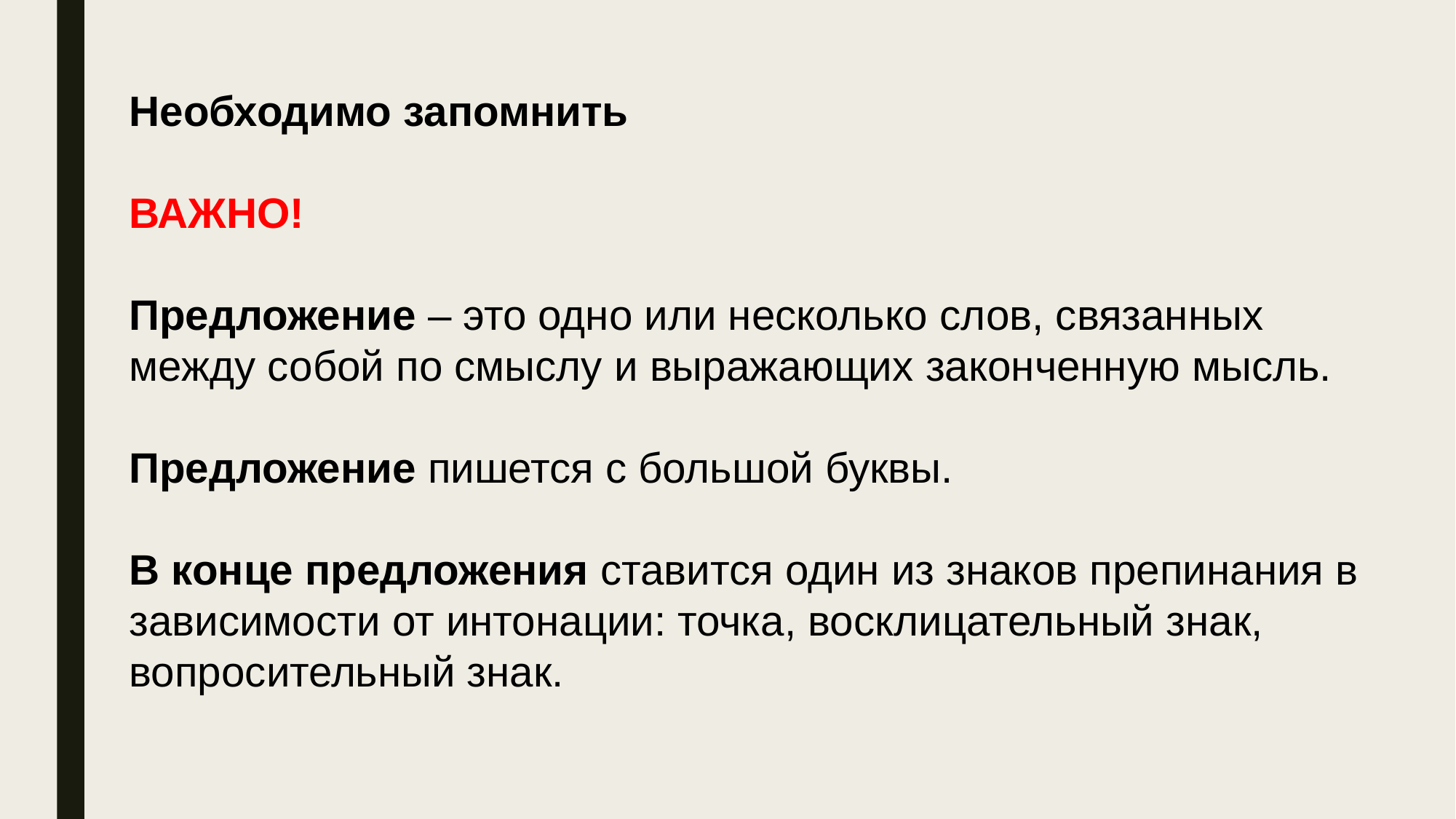

Необходимо запомнить

ВАЖНО!

Предложение – это одно или несколько слов, связанных между собой по смыслу и выражающих законченную мысль.

Предложение пишется с большой буквы.

В конце предложения ставится один из знаков препинания в зависимости от интонации: точка, восклицательный знак, вопросительный знак.